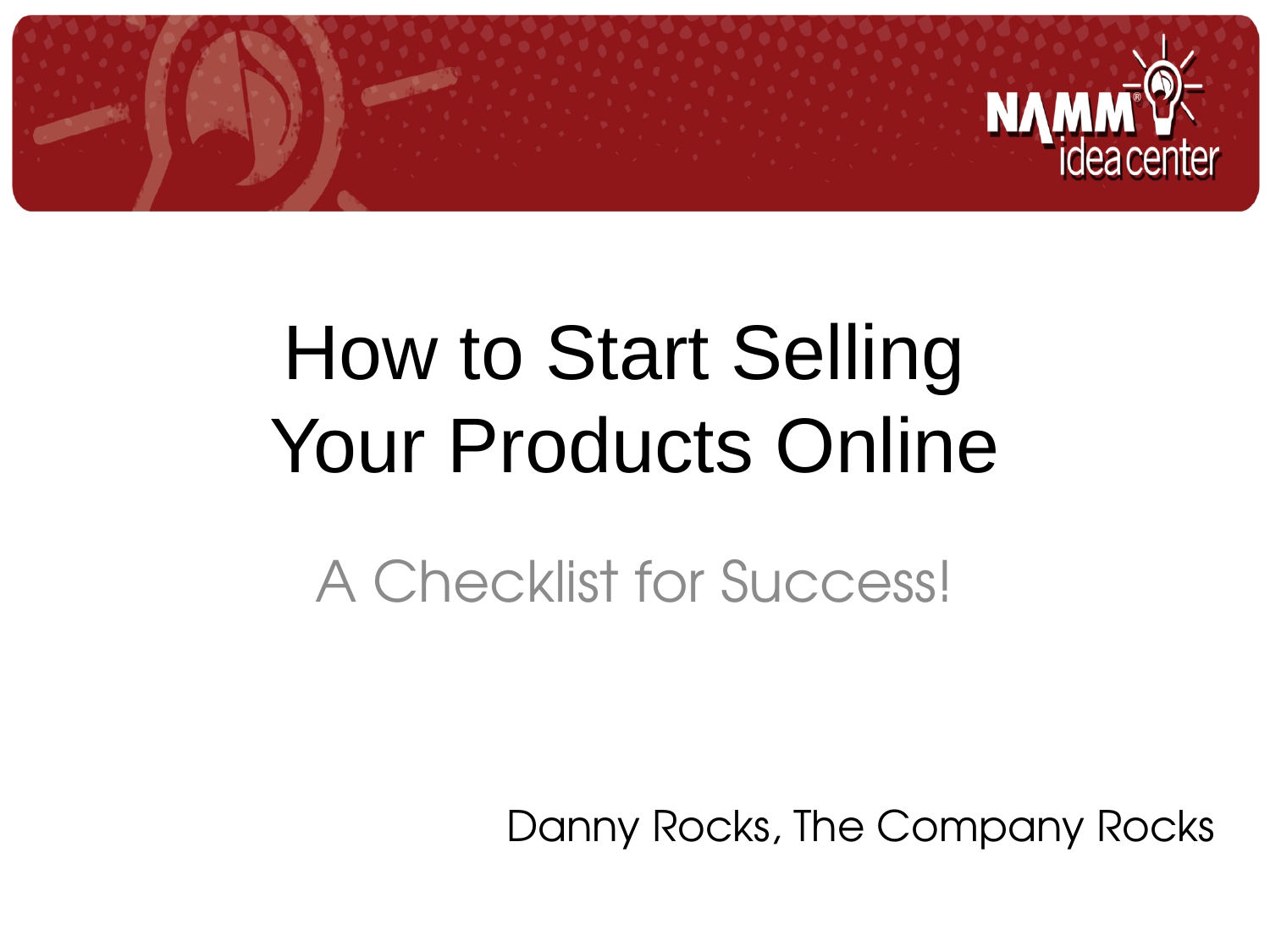

# How to Start Selling Your Products Online
A Checklist for Success!
Danny Rocks, The Company Rocks